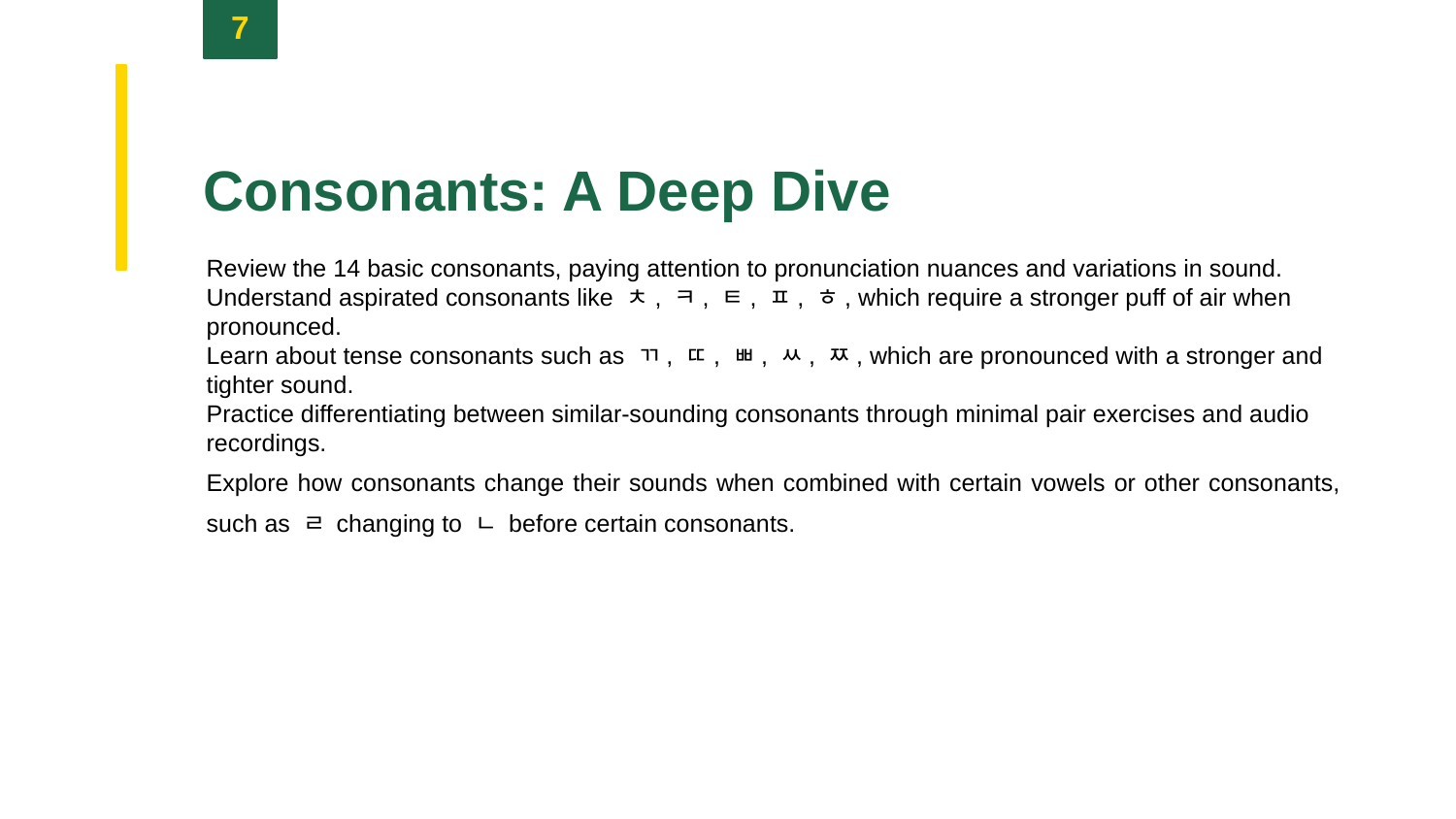

7

Consonants: A Deep Dive
Review the 14 basic consonants, paying attention to pronunciation nuances and variations in sound.
Understand aspirated consonants like ㅊ, ㅋ, ㅌ, ㅍ, ㅎ, which require a stronger puff of air when pronounced.
Learn about tense consonants such as ㄲ, ㄸ, ㅃ, ㅆ, ㅉ, which are pronounced with a stronger and tighter sound.
Practice differentiating between similar-sounding consonants through minimal pair exercises and audio recordings.
Explore how consonants change their sounds when combined with certain vowels or other consonants, such as ㄹ changing to ㄴ before certain consonants.